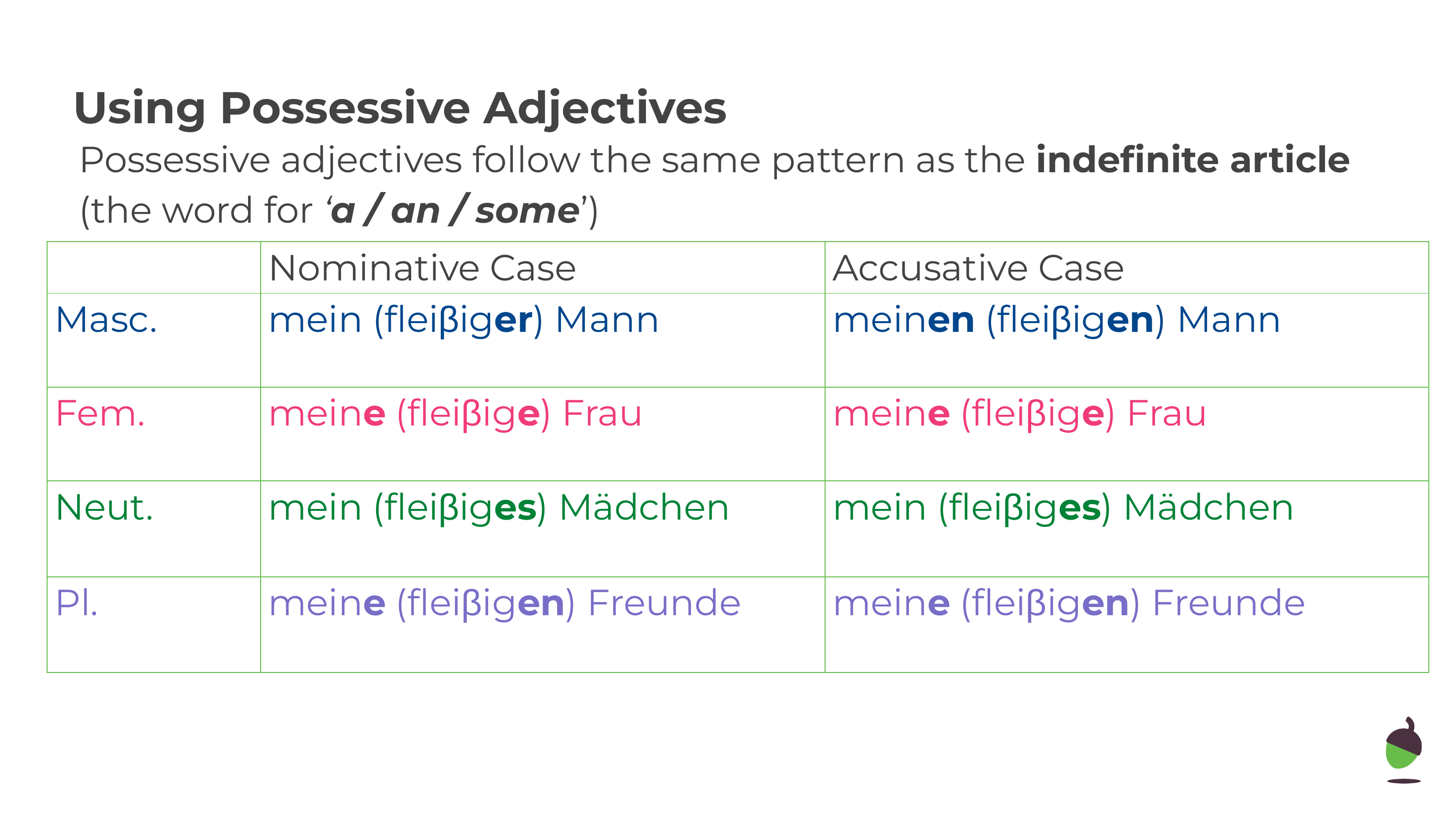

# Using Possessive Adjectives
Possessive adjectives follow the same pattern as the indefinite article (the word for ‘a / an / some’)

|  | Nominative Case | Accusative Case |
| --- | --- | --- |
| Masc. | mein (fleiβiger) Mann | meinen (fleiβigen) Mann |
| Fem. | meine (fleiβige) Frau | meine (fleiβige) Frau |
| Neut. | mein (fleiβiges) Mädchen | mein (fleiβiges) Mädchen |
| Pl. | meine (fleiβigen) Freunde | meine (fleiβigen) Freunde |